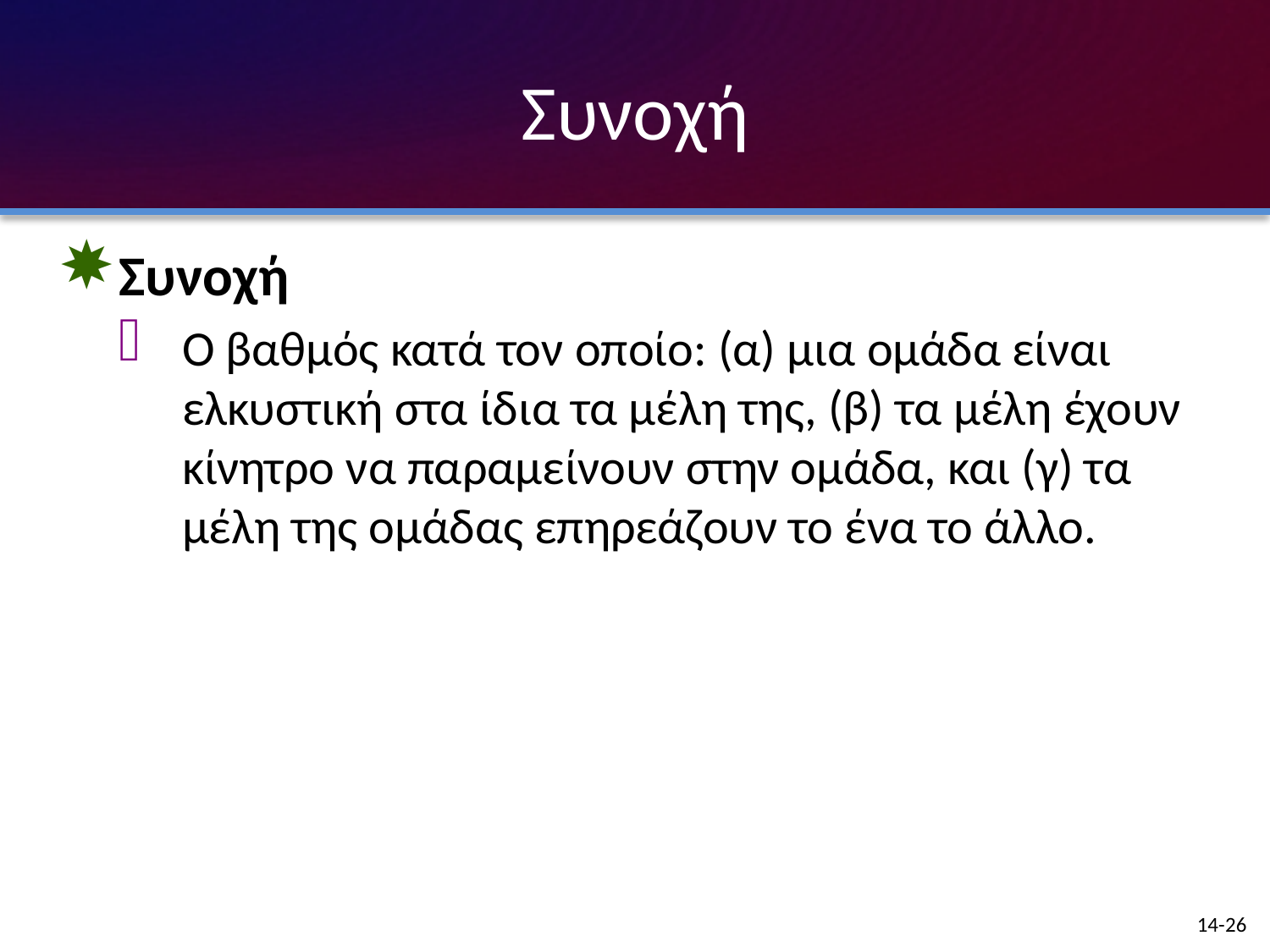

# Συνοχή
Συνοχή
Ο βαθμός κατά τον οποίο: (α) μια ομάδα είναι ελκυστική στα ίδια τα μέλη της, (β) τα μέλη έχουν κίνητρο να παραμείνουν στην ομάδα, και (γ) τα μέλη της ομάδας επηρεάζουν το ένα το άλλο.
14-26